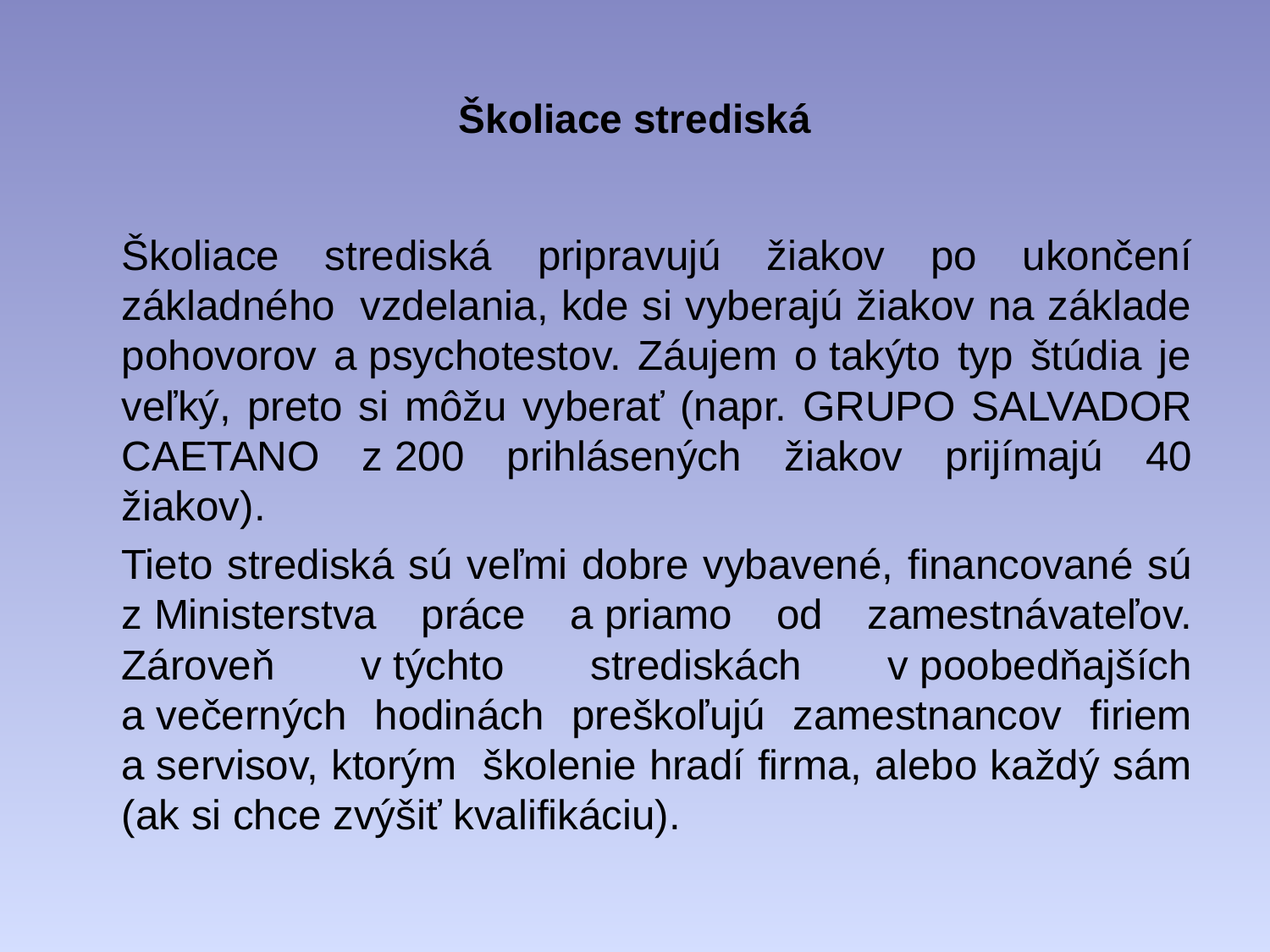

# Školiace strediská
	Školiace strediská pripravujú žiakov po ukončení základného  vzdelania, kde si vyberajú žiakov na základe pohovorov a psychotestov. Záujem o takýto typ štúdia je veľký, preto si môžu vyberať (napr. GRUPO SALVADOR CAETANO z 200 prihlásených žiakov prijímajú 40 žiakov).
	Tieto strediská sú veľmi dobre vybavené, financované sú z Ministerstva práce a priamo od zamestnávateľov. Zároveň v týchto strediskách v poobedňajších a večerných hodinách preškoľujú zamestnancov firiem a servisov, ktorým  školenie hradí firma, alebo každý sám (ak si chce zvýšiť kvalifikáciu).